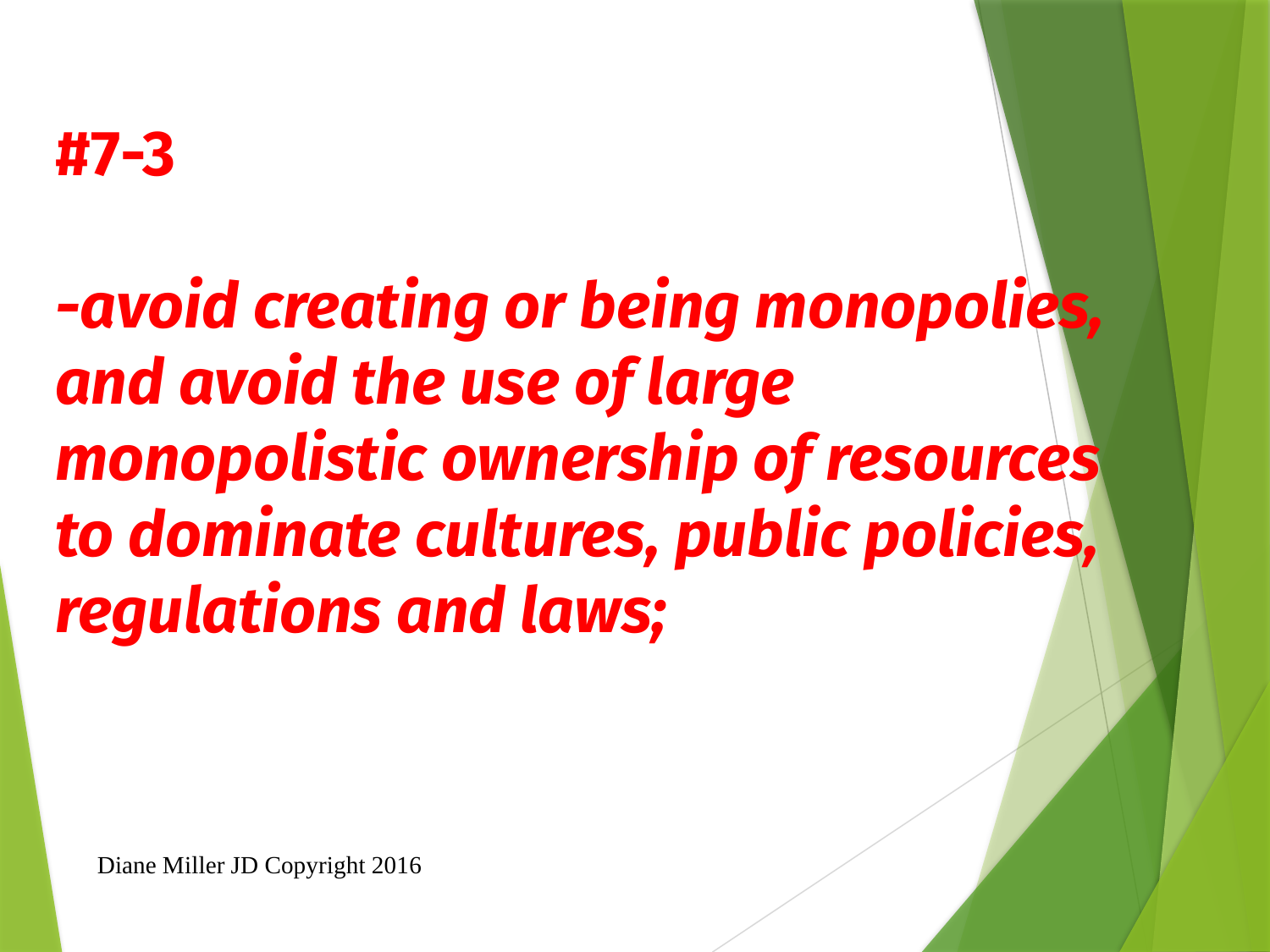

# #7-3 -avoid creating or being monopolies, and avoid the use of large monopolistic ownership of resources to dominate cultures, public policies, regulations and laws;

Diane Miller JD Copyright 2016